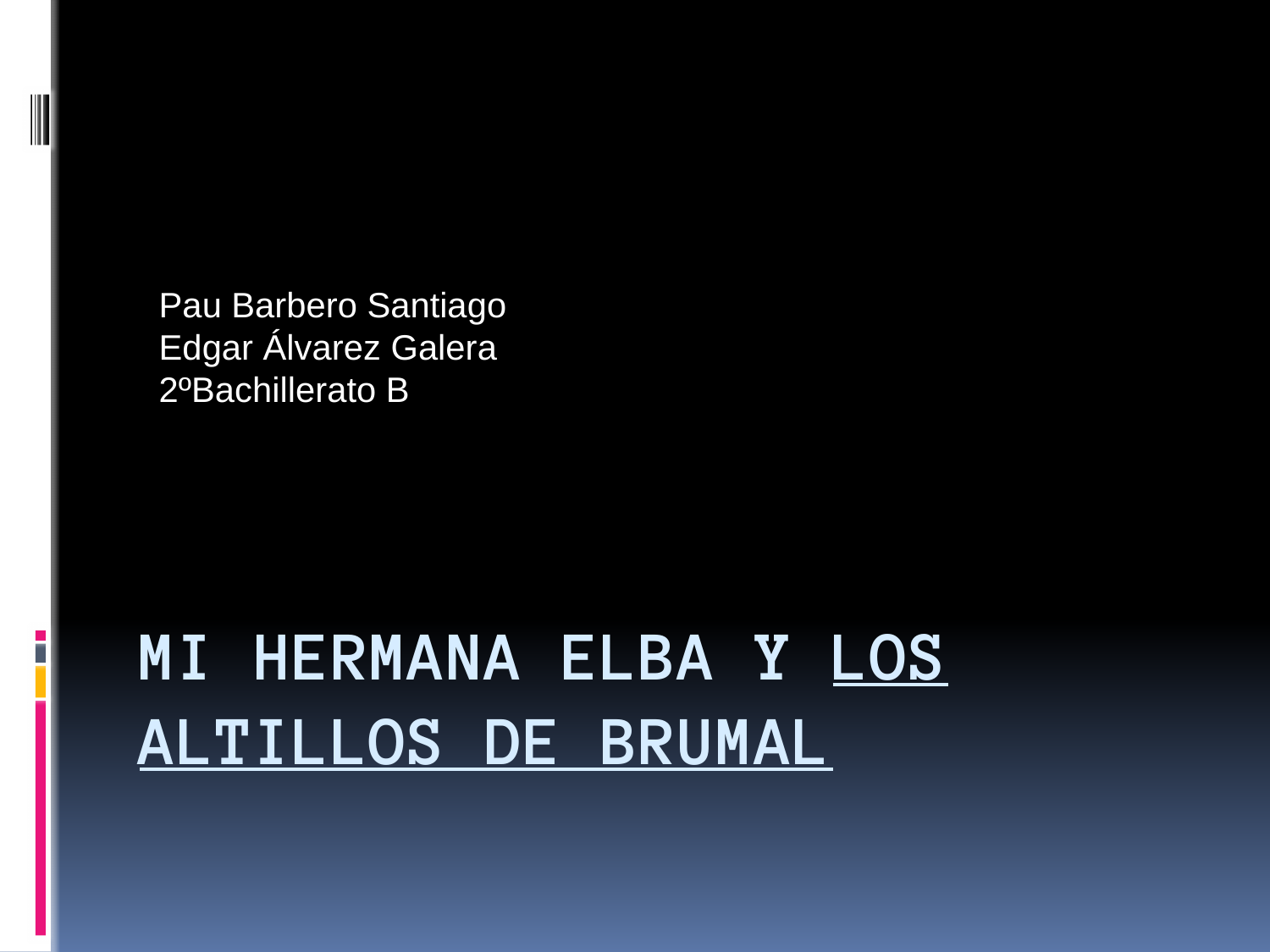

Pau Barbero Santiago
Edgar Álvarez Galera
2ºBachillerato B
# Mi hermana Elba y los Altillos de Brumal